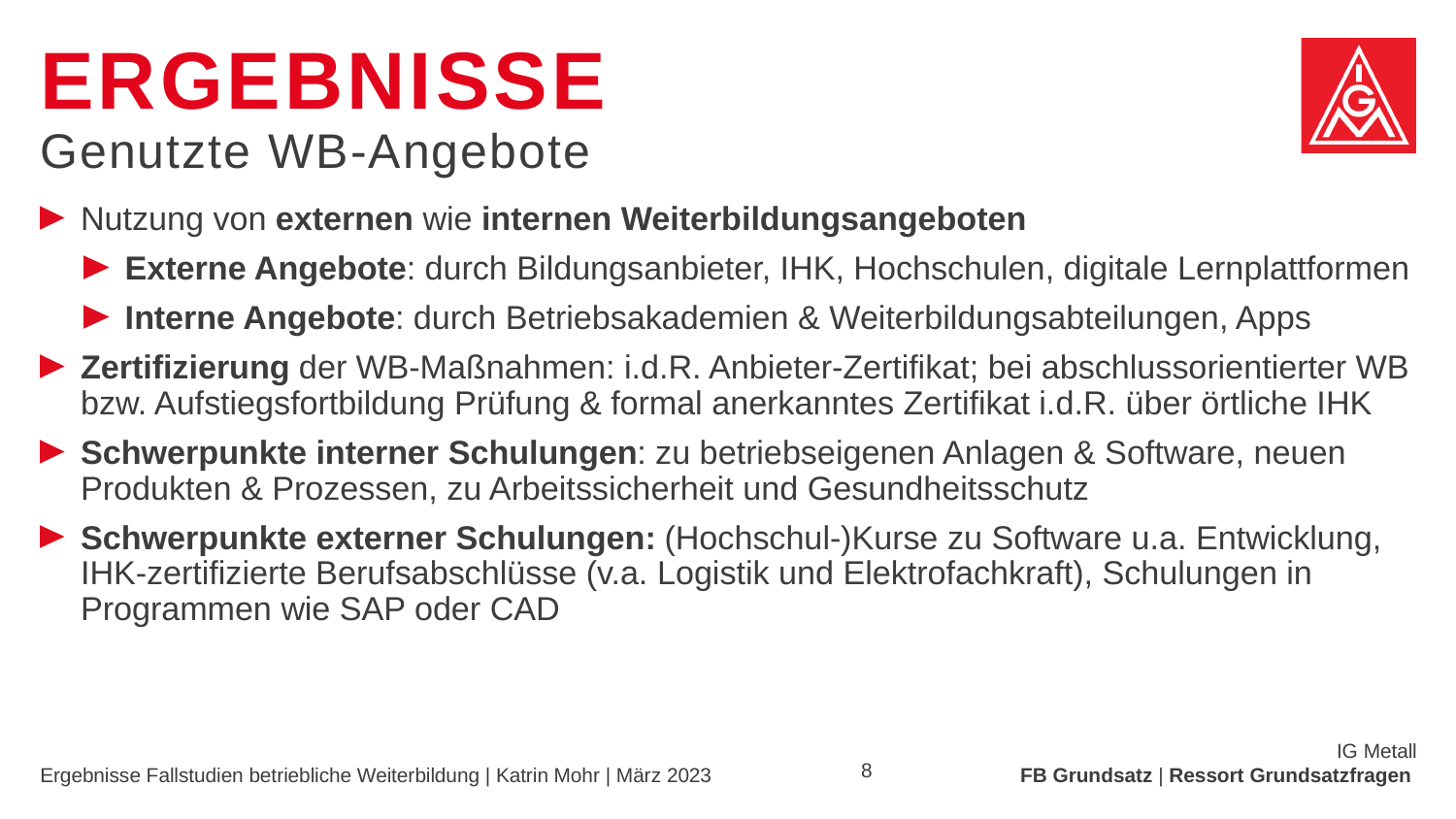

# Ergebnisse
Genutzte WB-Angebote
Nutzung von externen wie internen Weiterbildungsangeboten
Externe Angebote: durch Bildungsanbieter, IHK, Hochschulen, digitale Lernplattformen
Interne Angebote: durch Betriebsakademien & Weiterbildungsabteilungen, Apps
Zertifizierung der WB-Maßnahmen: i.d.R. Anbieter-Zertifikat; bei abschlussorientierter WB bzw. Aufstiegsfortbildung Prüfung & formal anerkanntes Zertifikat i.d.R. über örtliche IHK
Schwerpunkte interner Schulungen: zu betriebseigenen Anlagen & Software, neuen Produkten & Prozessen, zu Arbeitssicherheit und Gesundheitsschutz
Schwerpunkte externer Schulungen: (Hochschul-)Kurse zu Software u.a. Entwicklung, IHK-zertifizierte Berufsabschlüsse (v.a. Logistik und Elektrofachkraft), Schulungen in Programmen wie SAP oder CAD